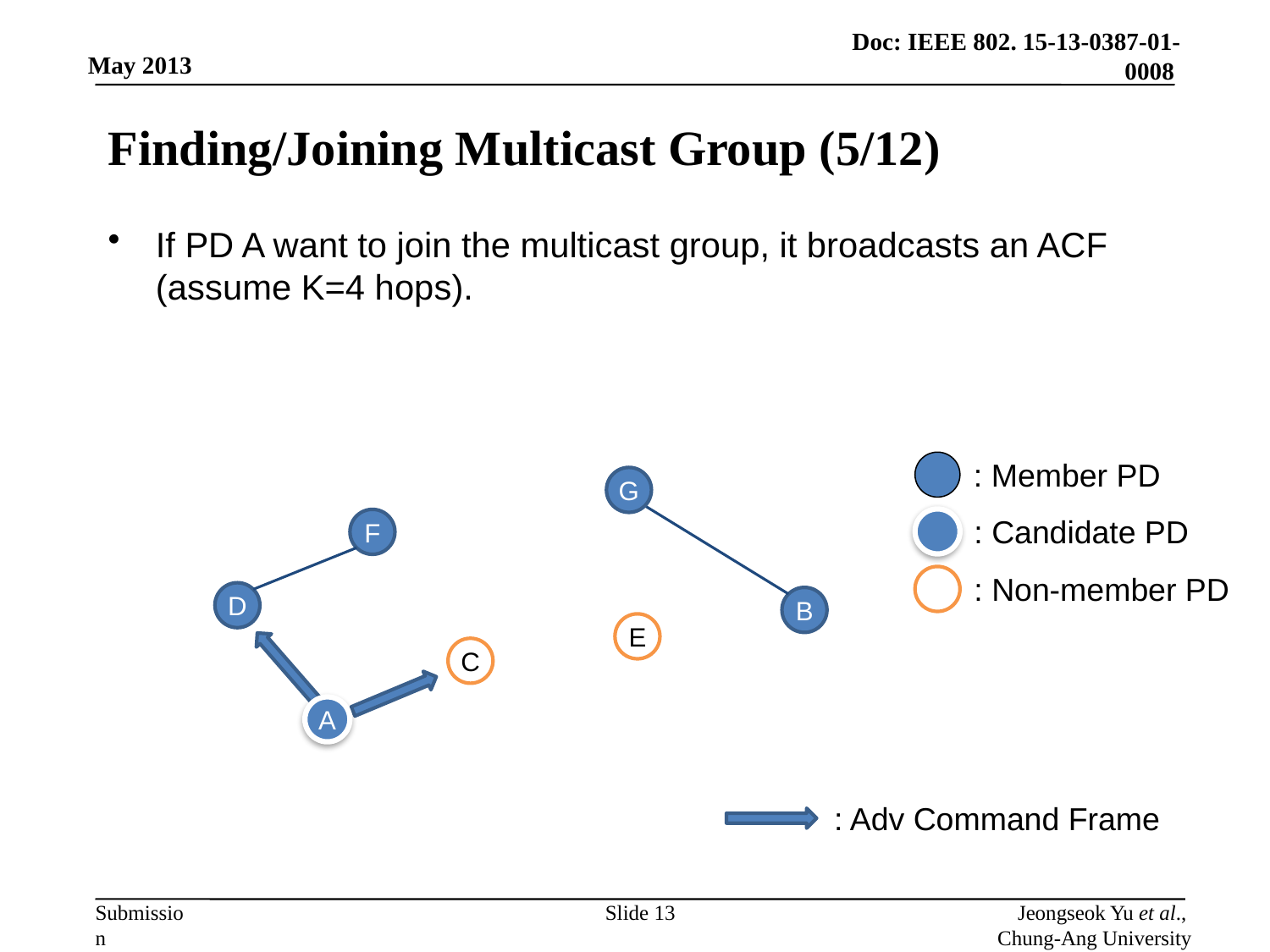

# Finding/Joining Multicast Group (5/12)
If PD A want to join the multicast group, it broadcasts an ACF (assume K=4 hops).
: Member PD

G
: Candidate PD

F
: Non-member PD

D
B
E
C

A
: Adv Command Frame

Slide 13